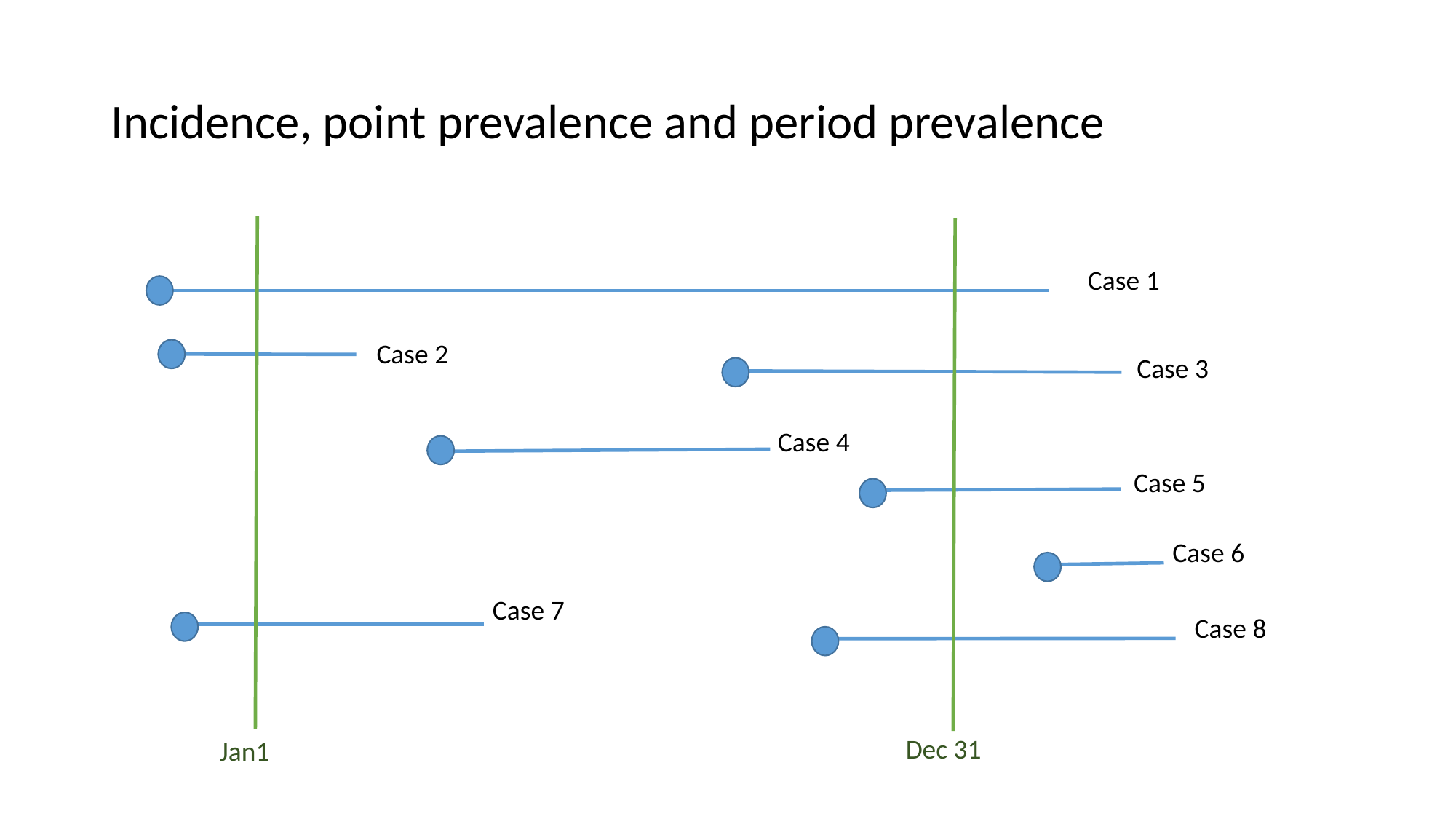

# Incidence, point prevalence and period prevalence
Case 1

Case 2

Case 3

Case 4

Case 5

Case 6

Case 7
Case 8

Dec 31
Jan1